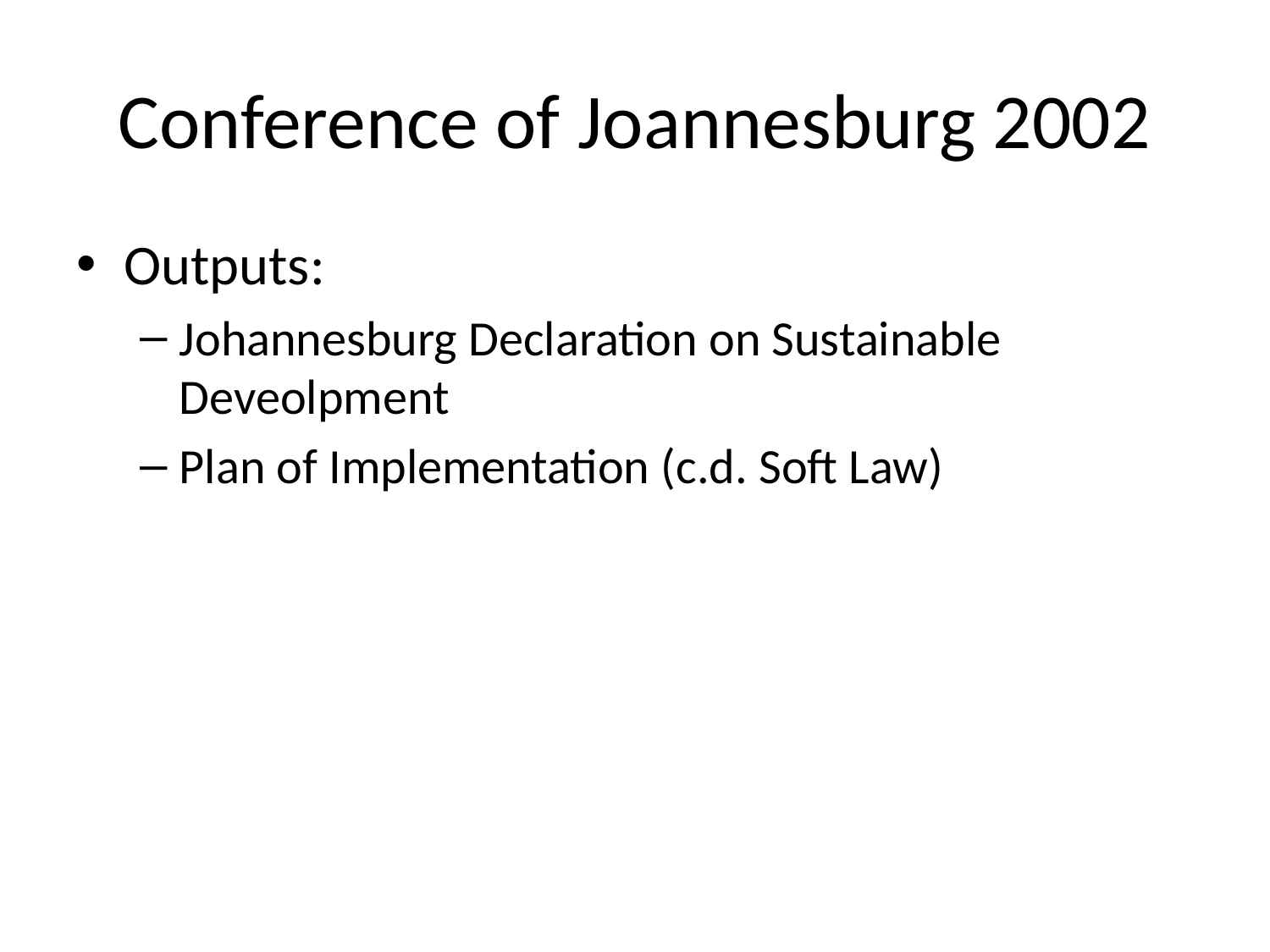

# Conference of Joannesburg 2002
Outputs:
Johannesburg Declaration on Sustainable Deveolpment
Plan of Implementation (c.d. Soft Law)